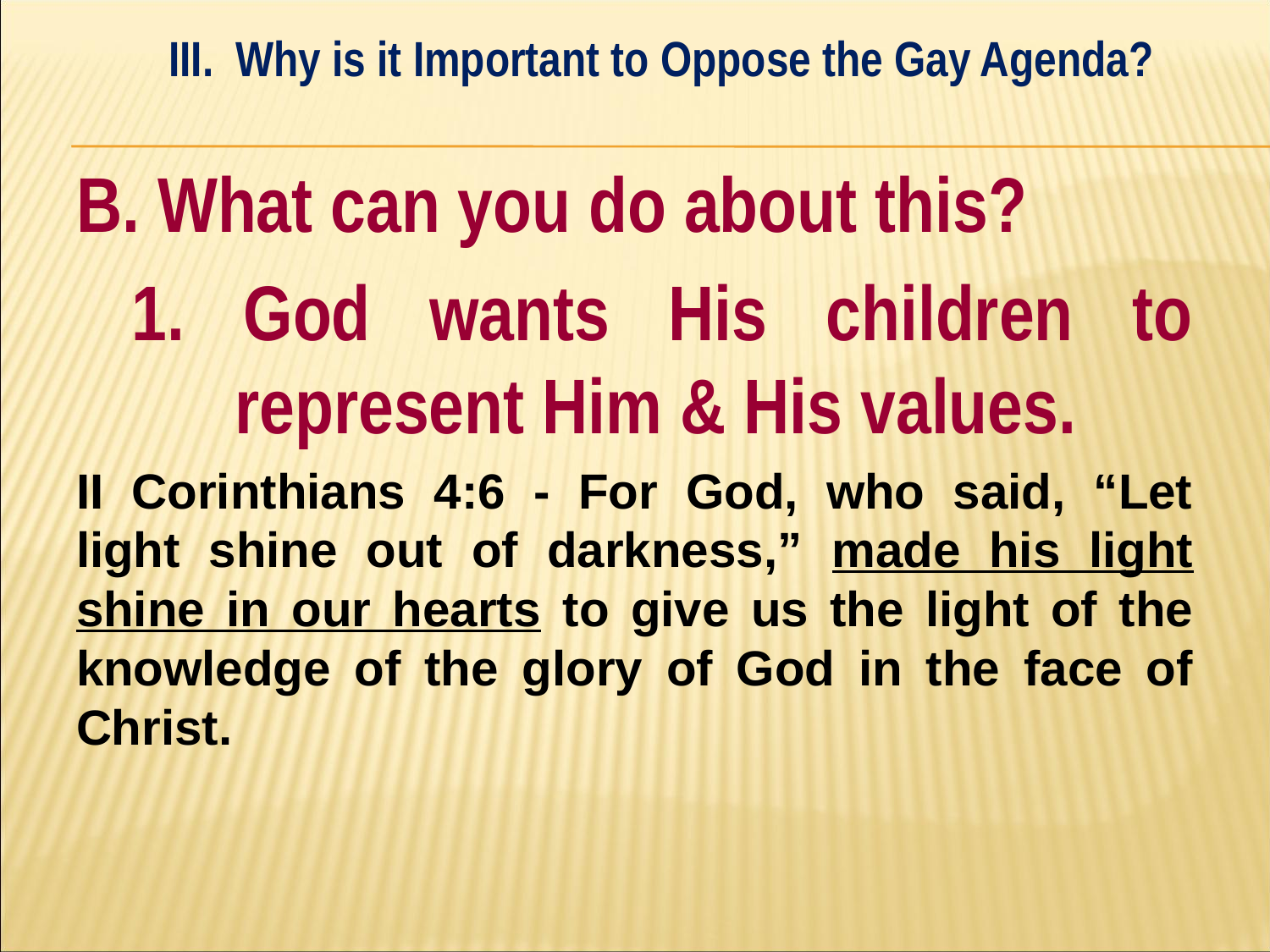

III.  Why is it Important to Oppose the Gay Agenda?
#
B. What can you do about this?
1. God wants His children to represent Him & His values.
II Corinthians 4:6 - For God, who said, “Let light shine out of darkness,” made his light shine in our hearts to give us the light of the knowledge of the glory of God in the face of Christ.